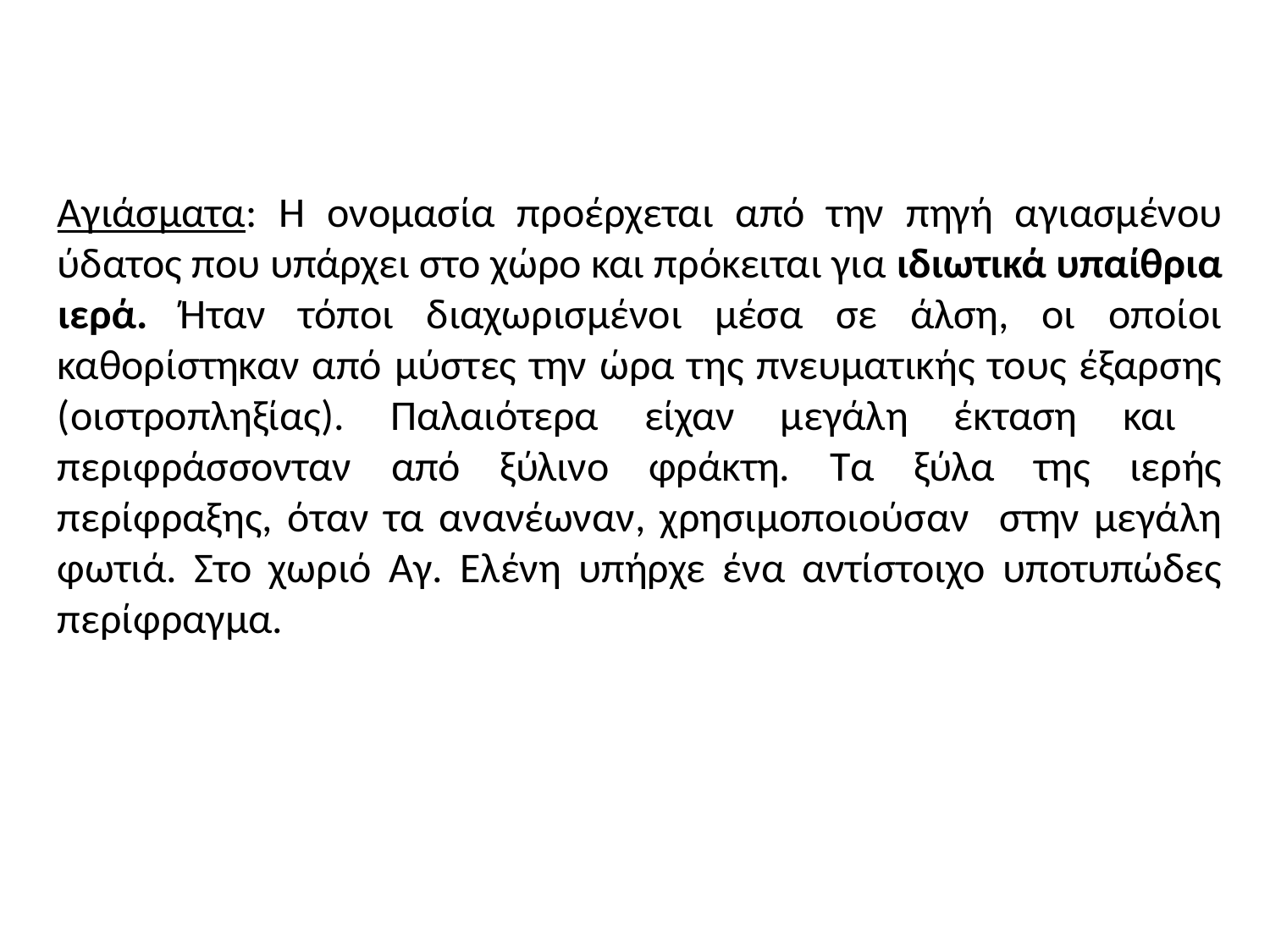

Αγιάσματα: H ονομασία προέρχεται από την πηγή αγιασμένου ύδατος που υπάρχει στο χώρο και πρόκειται για ιδιωτικά υπαίθρια ιερά. Ήταν τόποι διαχωρισμένοι μέσα σε άλση, οι οποίοι καθορίστηκαν από μύστες την ώρα της πνευματικής τους έξαρσης (οιστροπληξίας). Παλαιότερα είχαν μεγάλη έκταση και  περιφράσσονταν από ξύλινο φράκτη. Τα ξύλα της ιερής περίφραξης, όταν τα ανανέωναν, χρησιμοποιούσαν  στην μεγάλη φωτιά. Στο χωριό Αγ. Ελένη υπήρχε ένα αντίστοιχο υποτυπώδες περίφραγμα.